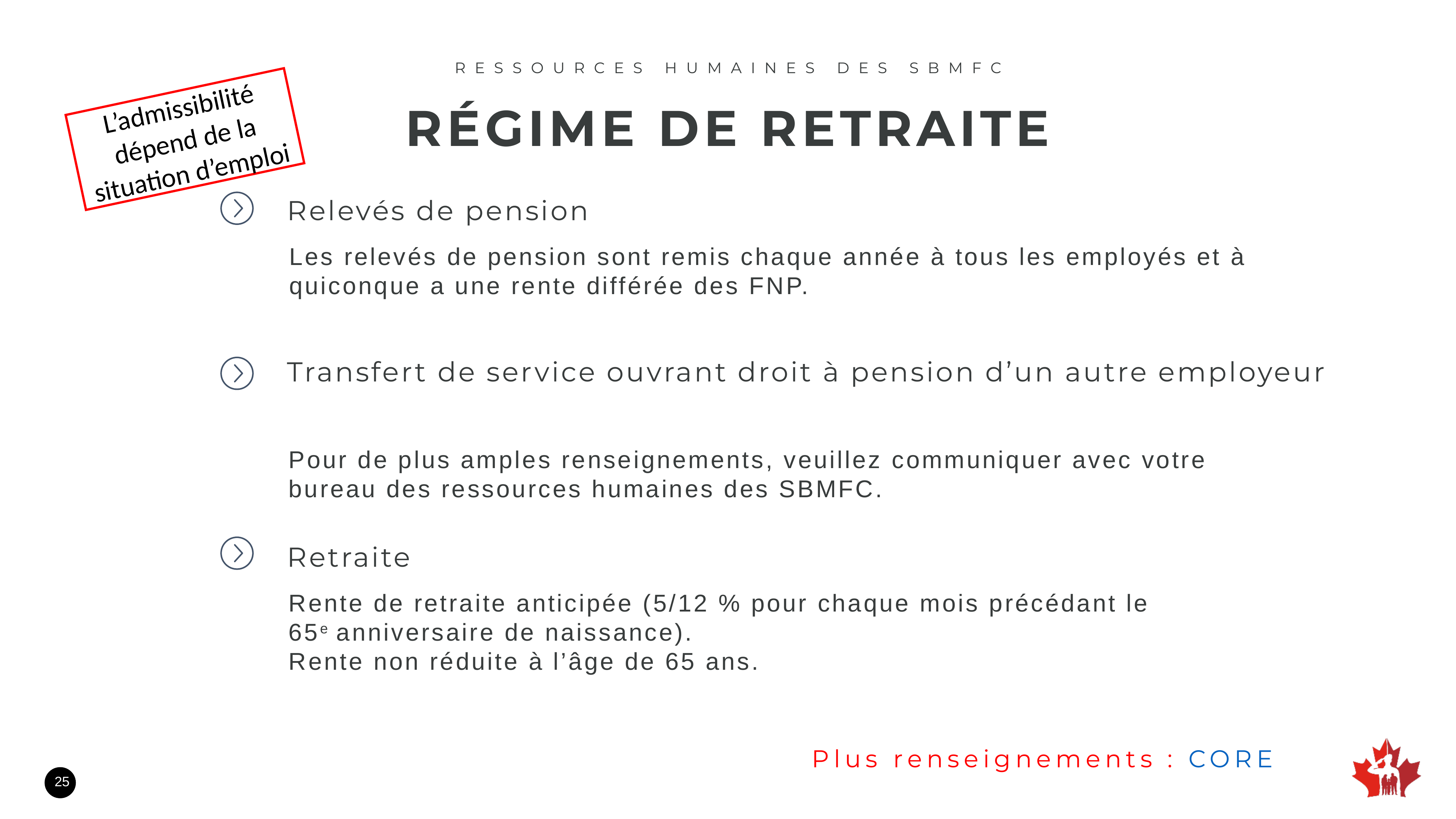

RESSOURCES HUMAINES DES SBMFC
L’admissibilité dépend de la situation d’emploi
RÉGIME DE RETRAITE
Relevés de pension

Les relevés de pension sont remis chaque année à tous les employés et à quiconque a une rente différée des FNP.
Transfert de service ouvrant droit à pension d’un autre employeur

Pour de plus amples renseignements, veuillez communiquer avec votre bureau des ressources humaines des SBMFC.
Retraite

Rente de retraite anticipée (5/12 % pour chaque mois précédant le 65e anniversaire de naissance).
Rente non réduite à l’âge de 65 ans.
Plus renseignements : CORE